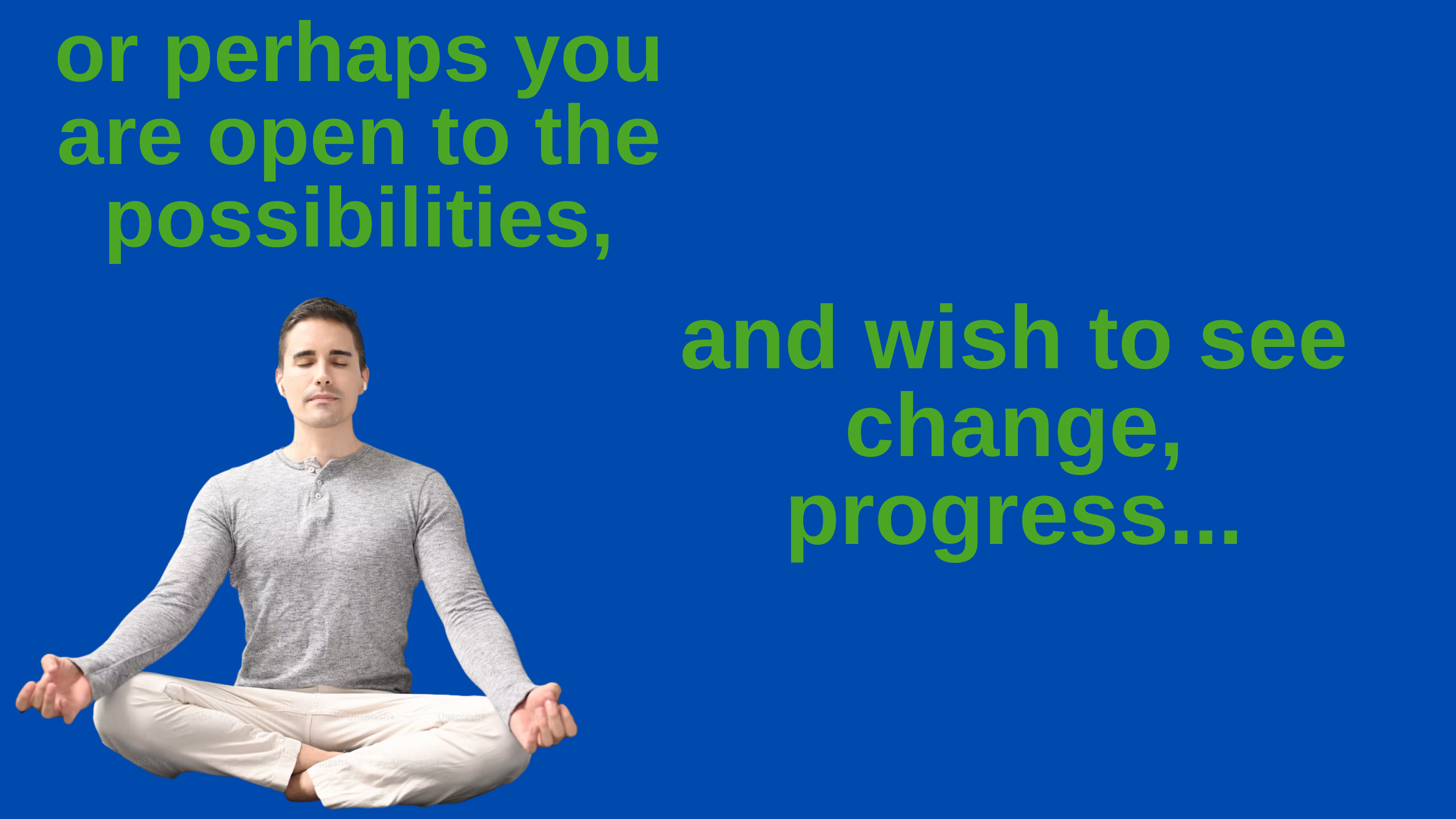

or perhaps you are open to the possibilities,

and wish to see change, progress...